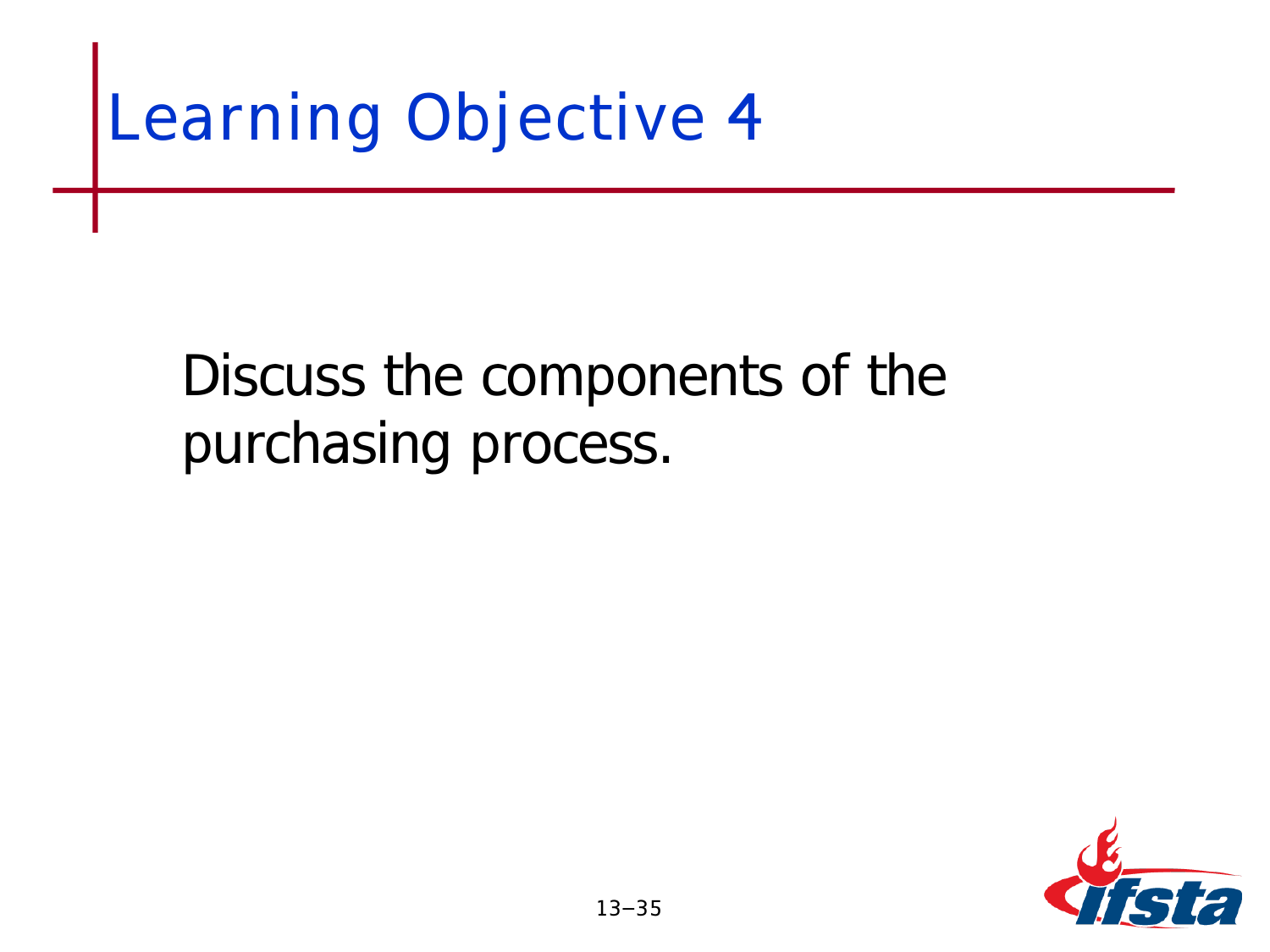

# Learning Objective 4

	Discuss the components of the purchasing process.

13–35